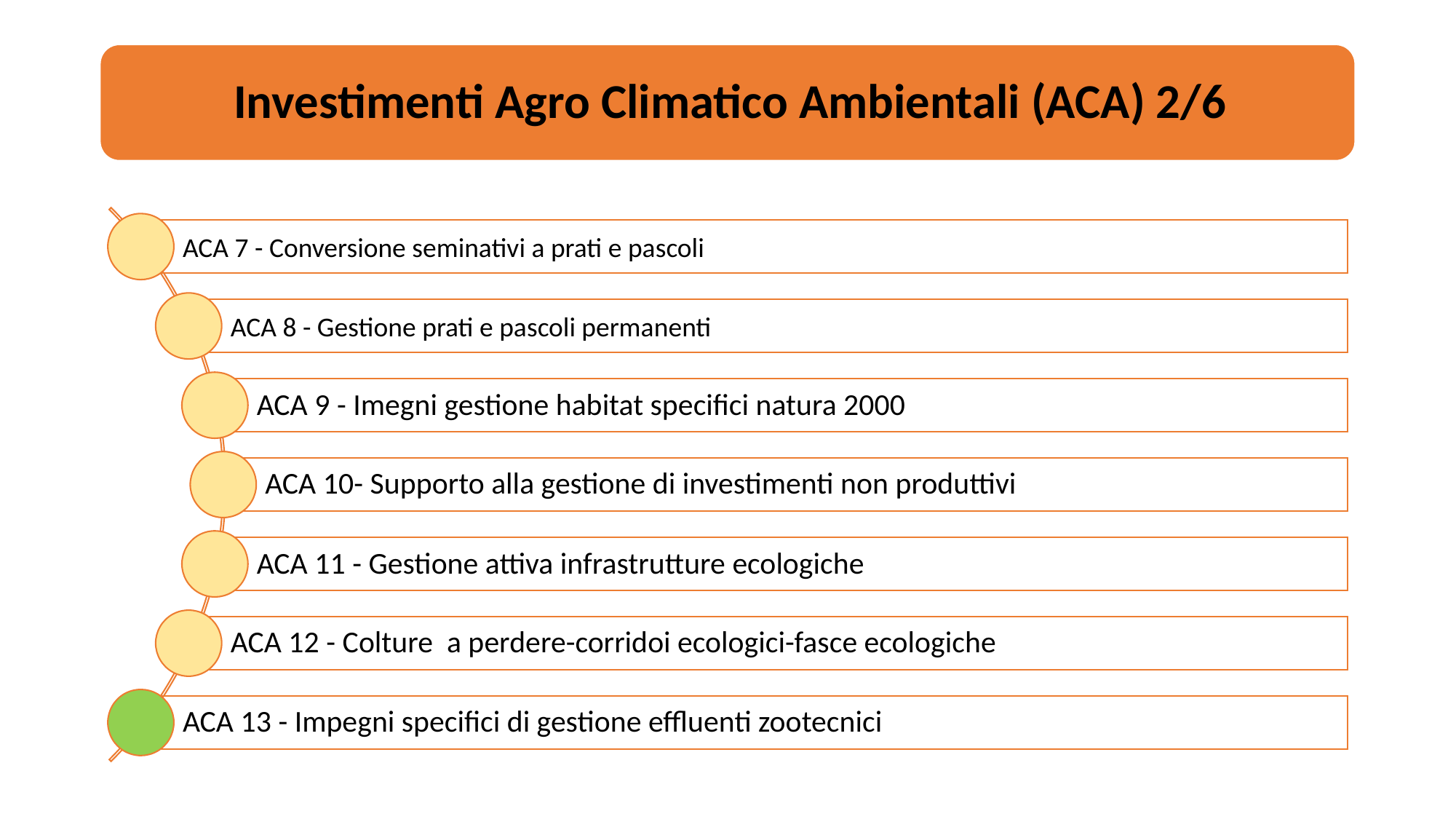

Investimenti Agro Climatico Ambientali (ACA) 2/6
ACA 7 - Conversione seminativi a prati e pascoli
ACA 8 - Gestione prati e pascoli permanenti
ACA 9 - Imegni gestione habitat specifici natura 2000
ACA 10- Supporto alla gestione di investimenti non produttivi
ACA 11 - Gestione attiva infrastrutture ecologiche
ACA 12 - Colture  a perdere-corridoi ecologici-fasce ecologiche
ACA 13 - Impegni specifici di gestione effluenti zootecnici